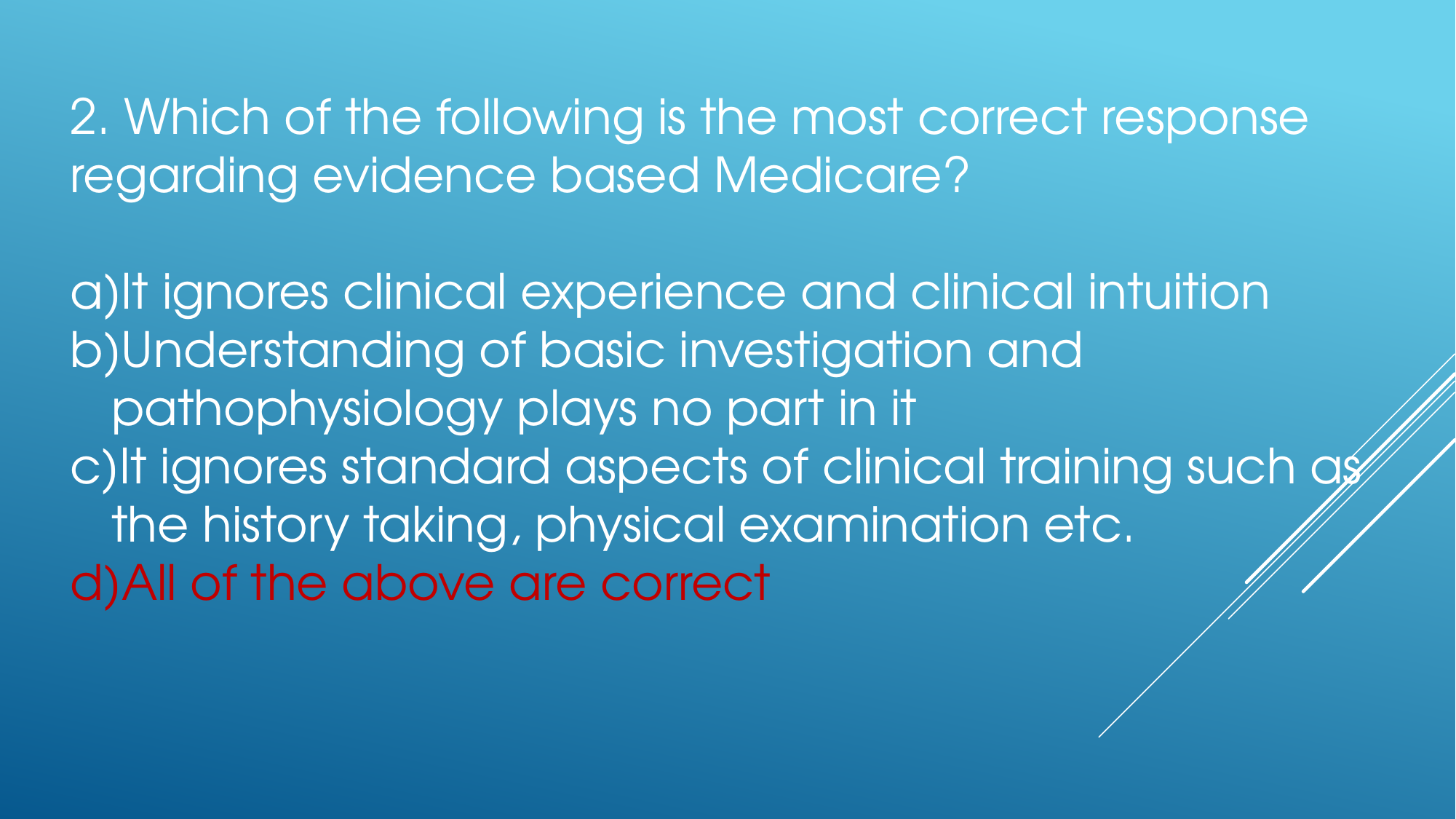

2. Which of the following is the most correct response regarding evidence based Medicare?

It ignores clinical experience and clinical intuition
Understanding of basic investigation and pathophysiology plays no part in it
It ignores standard aspects of clinical training such as the history taking, physical examination etc.
All of the above are correct